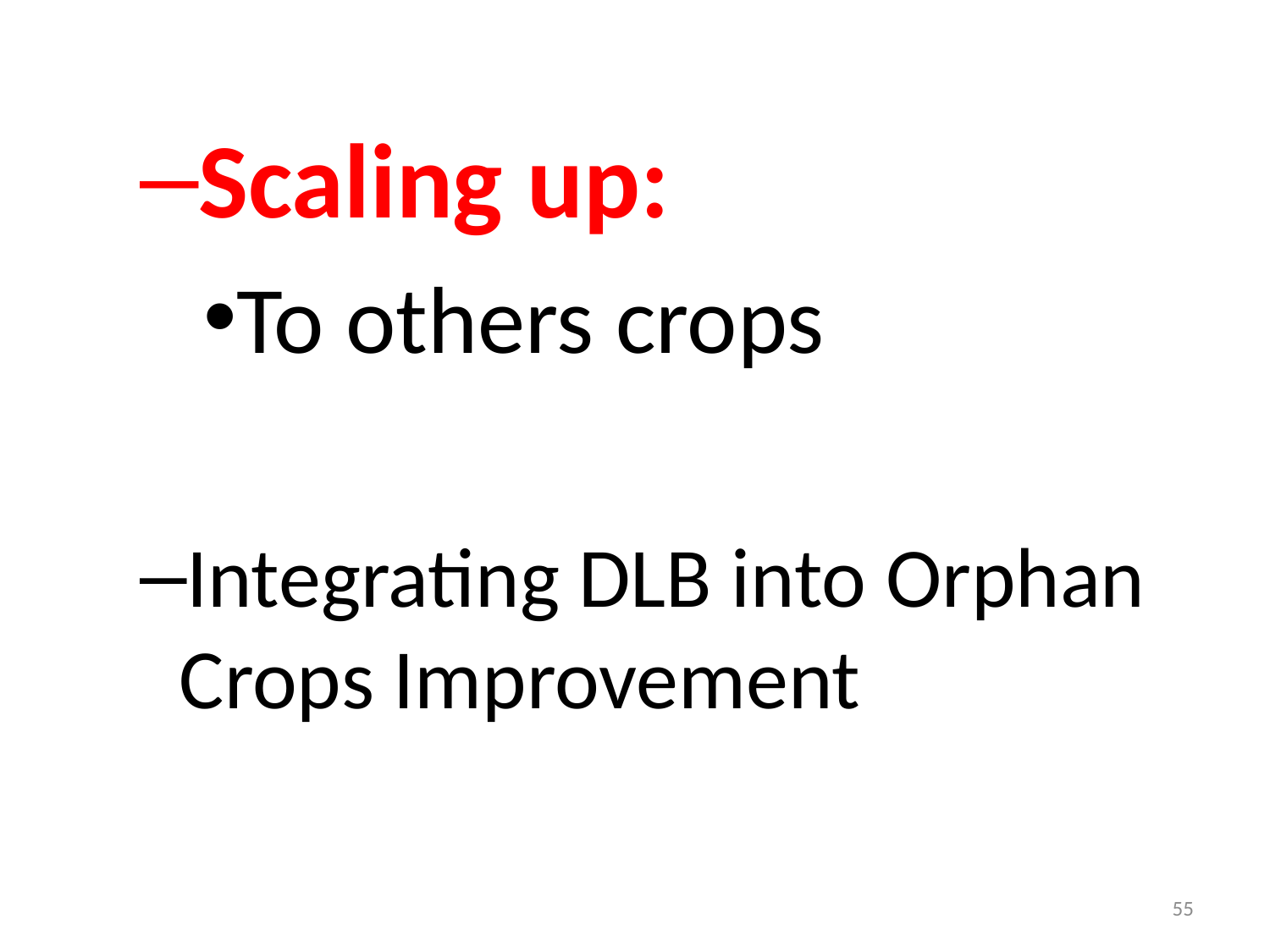

Scaling up:
To others crops

Integrating DLB into Orphan Crops Improvement

55